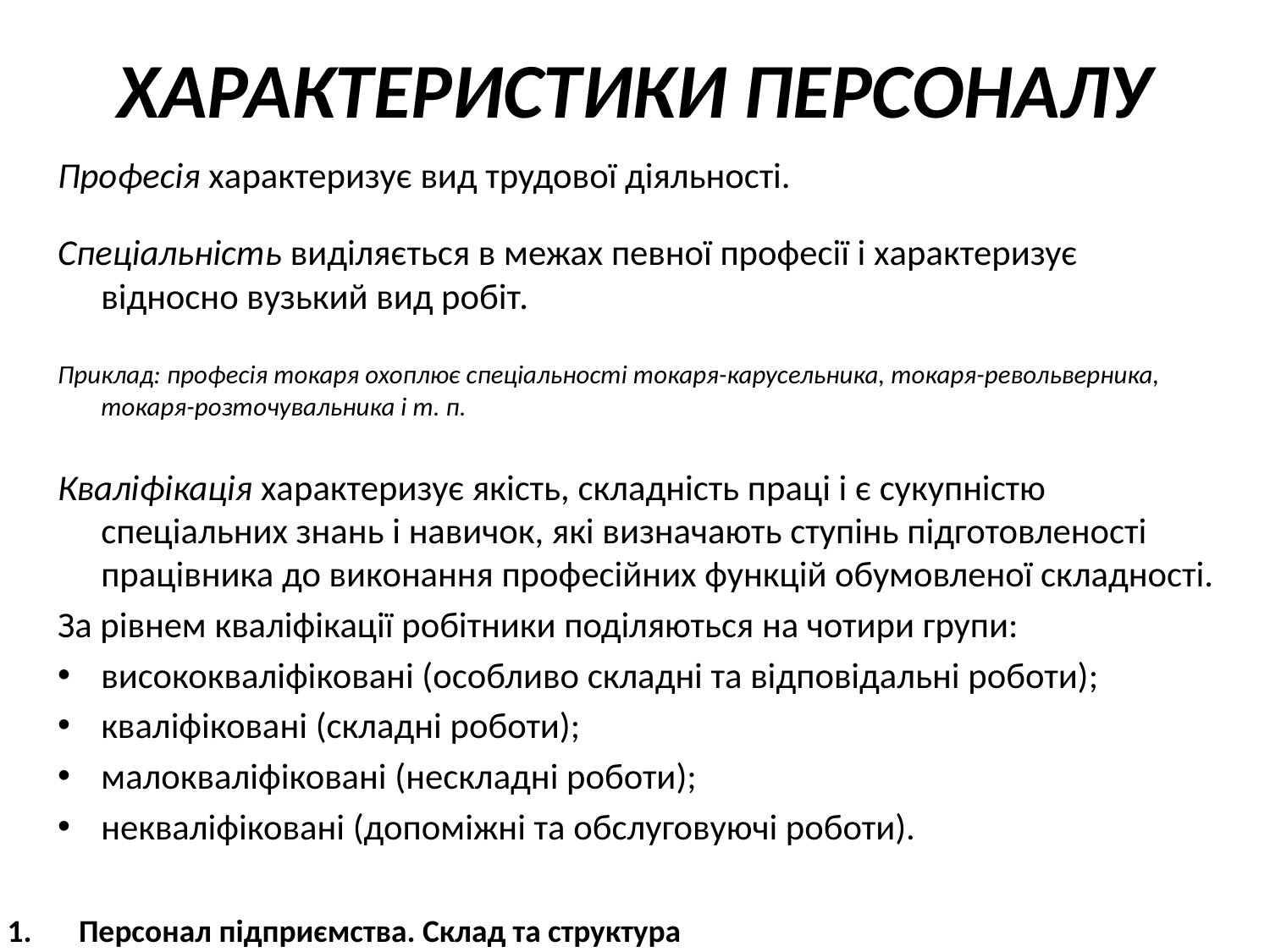

# ХАРАКТЕРИСТИКИ ПЕРСОНАЛУ
Професія характеризує вид трудової діяльності.

Спеціальність виділяється в межах певної професії і характеризує відносно вузький вид робіт.

Приклад: професія токаря охоплює спеціальності токаря-карусельника, токаря-револьверника, токаря-розточувальника і т. п.

Кваліфікація характеризує якість, складність праці і є сукупністю спеціальних знань і навичок, які визначають ступінь підготовленості працівника до виконання професійних функцій обумовленої складності.
За рівнем кваліфікації робітники поділяються на чотири групи:
висококваліфіковані (особливо складні та відповідальні роботи);
кваліфіковані (складні роботи);
малокваліфіковані (нескладні роботи);
некваліфіковані (допоміжні та обслуговуючі роботи).
Персонал підприємства. Склад та структура